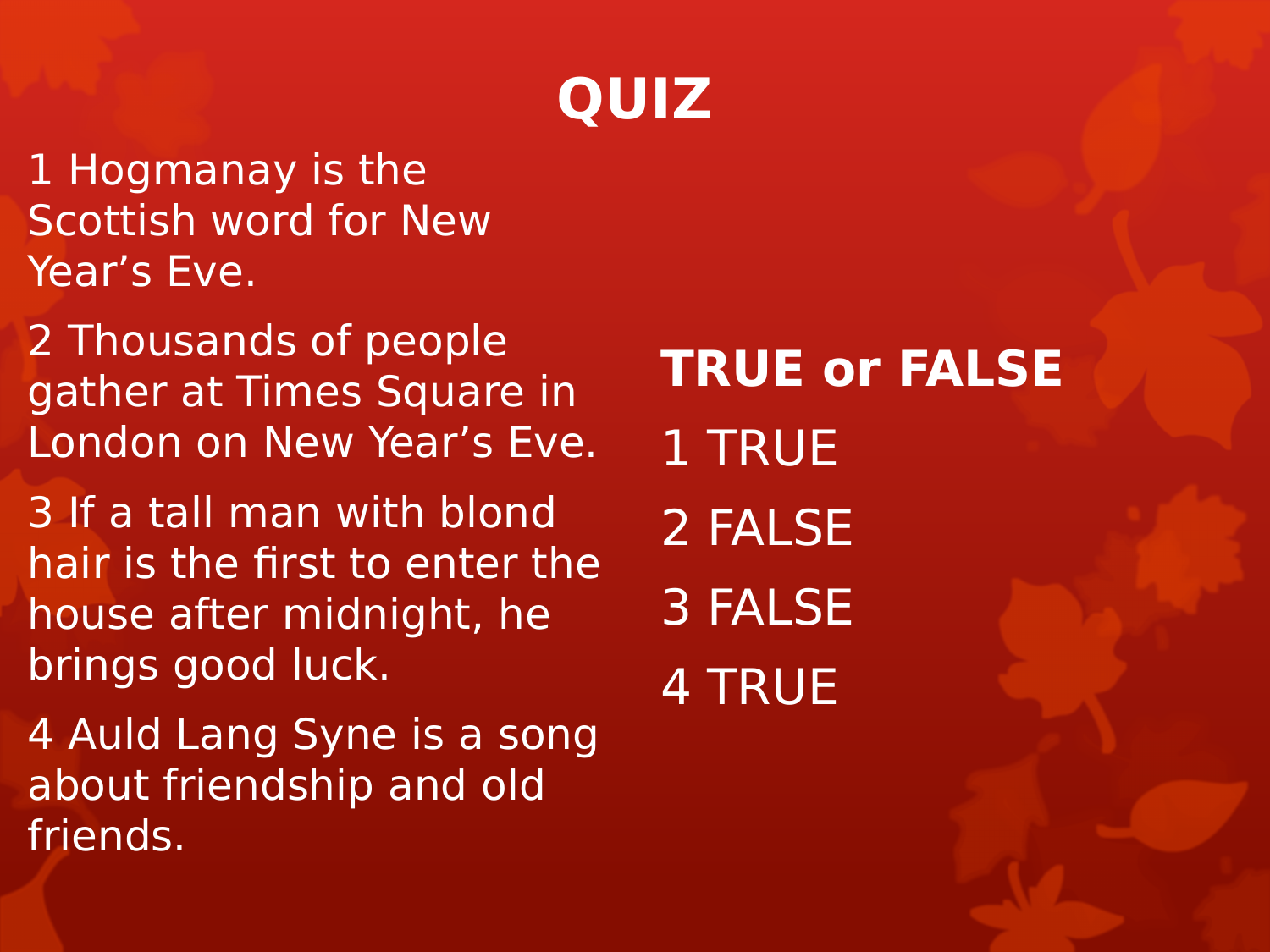

# QUIZ
1 Hogmanay is the Scottish word for New Year’s Eve.
2 Thousands of people gather at Times Square in London on New Year’s Eve.
3 If a tall man with blond hair is the first to enter the house after midnight, he brings good luck.
4 Auld Lang Syne is a song about friendship and old friends.

TRUE or FALSE
1 TRUE
2 FALSE
3 FALSE
4 TRUE